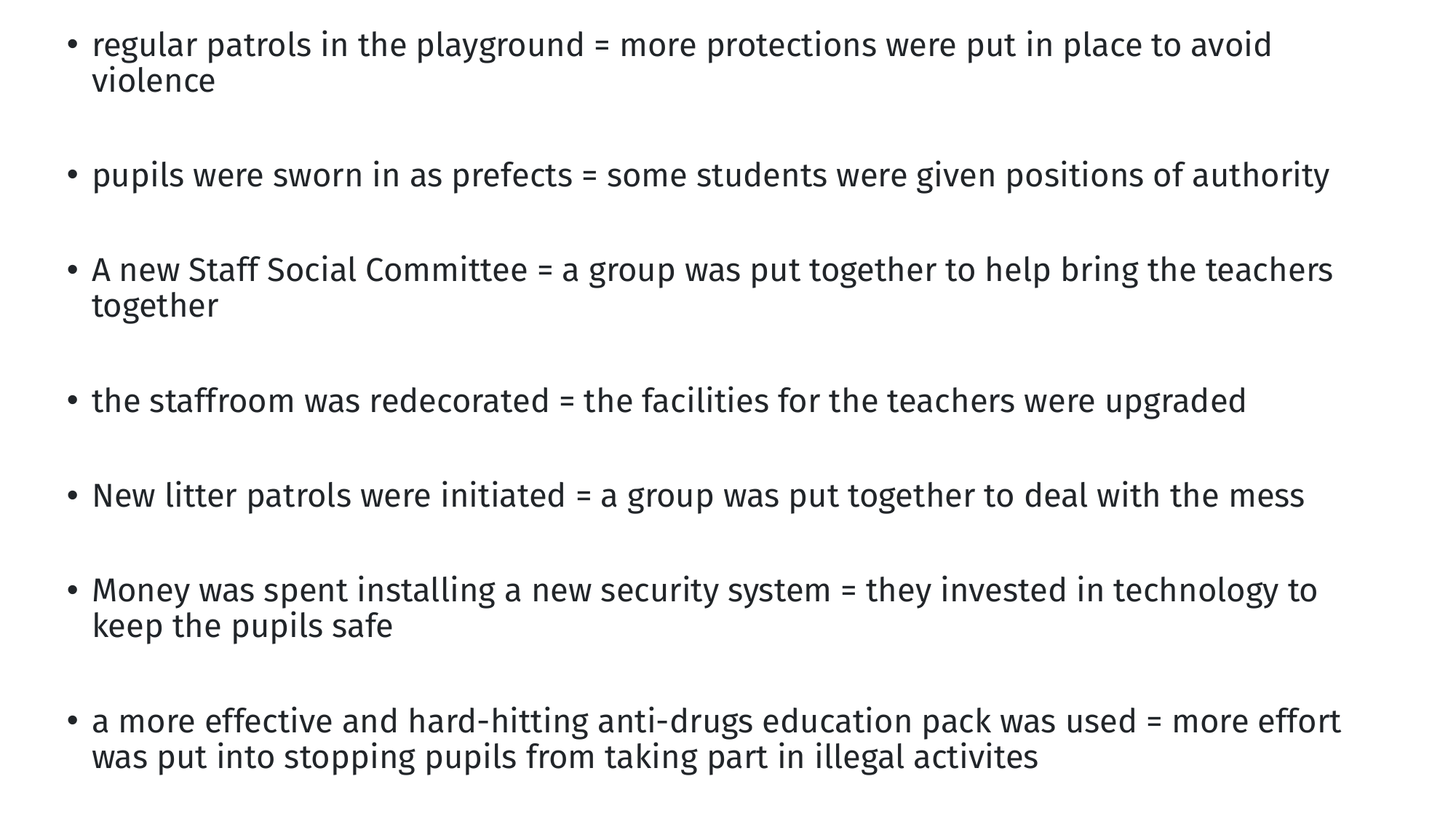

regular patrols in the playground = more protections were put in place to avoid violence

pupils were sworn in as prefects = some students were given positions of authority

A new Staff Social Committee = a group was put together to help bring the teachers together

the staffroom was redecorated = the facilities for the teachers were upgraded

New litter patrols were initiated = a group was put together to deal with the mess

Money was spent installing a new security system = they invested in technology to keep the pupils safe

a more effective and hard-hitting anti-drugs education pack was used = more effort was put into stopping pupils from taking part in illegal activites